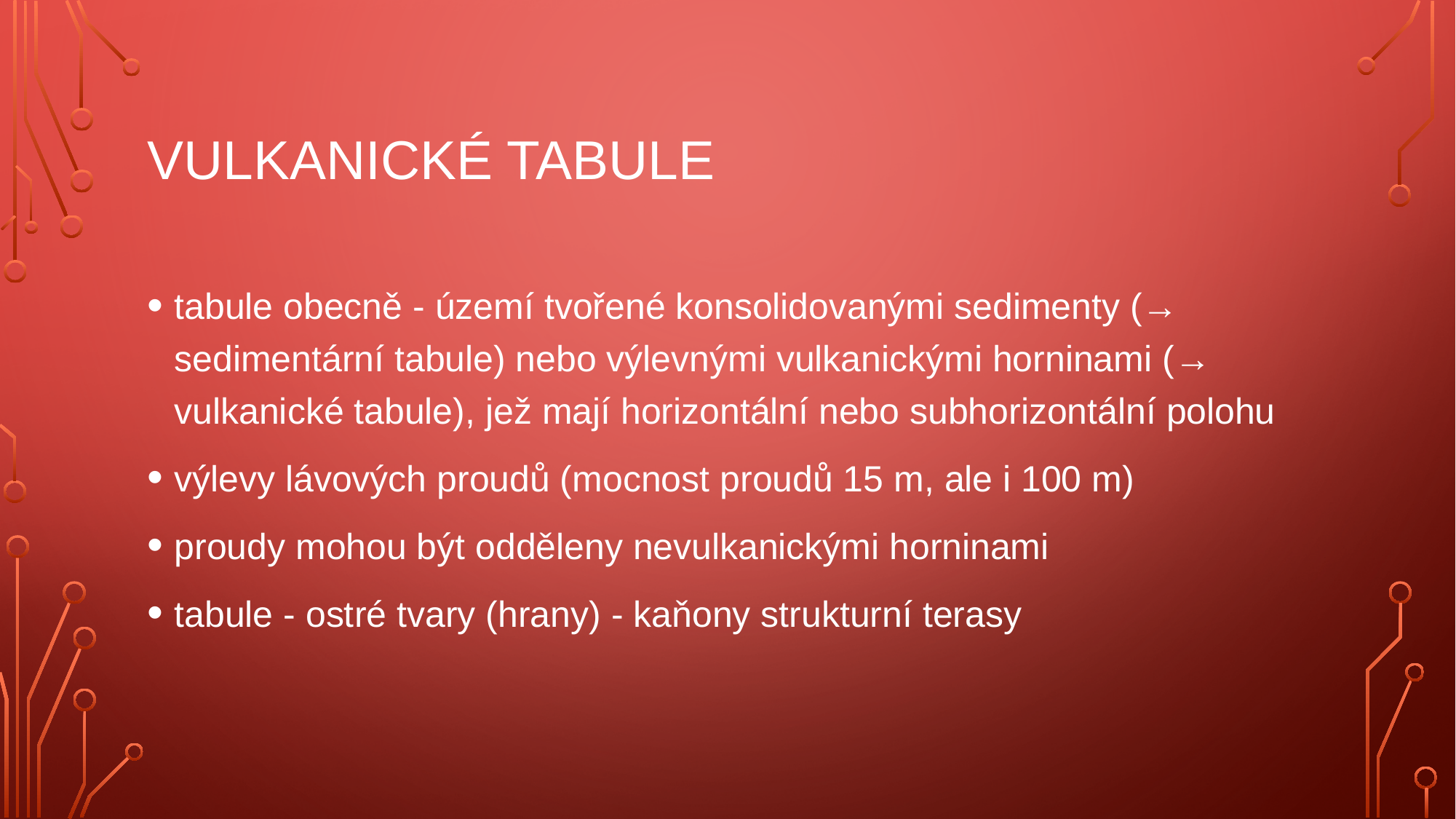

# Vulkanické tabule
tabule obecně - území tvořené konsolidovanými sedimenty (→ sedimentární tabule) nebo výlevnými vulkanickými horninami (→ vulkanické tabule), jež mají horizontální nebo subhorizontální polohu
výlevy lávových proudů (mocnost proudů 15 m, ale i 100 m)
proudy mohou být odděleny nevulkanickými horninami
tabule - ostré tvary (hrany) - kaňony strukturní terasy